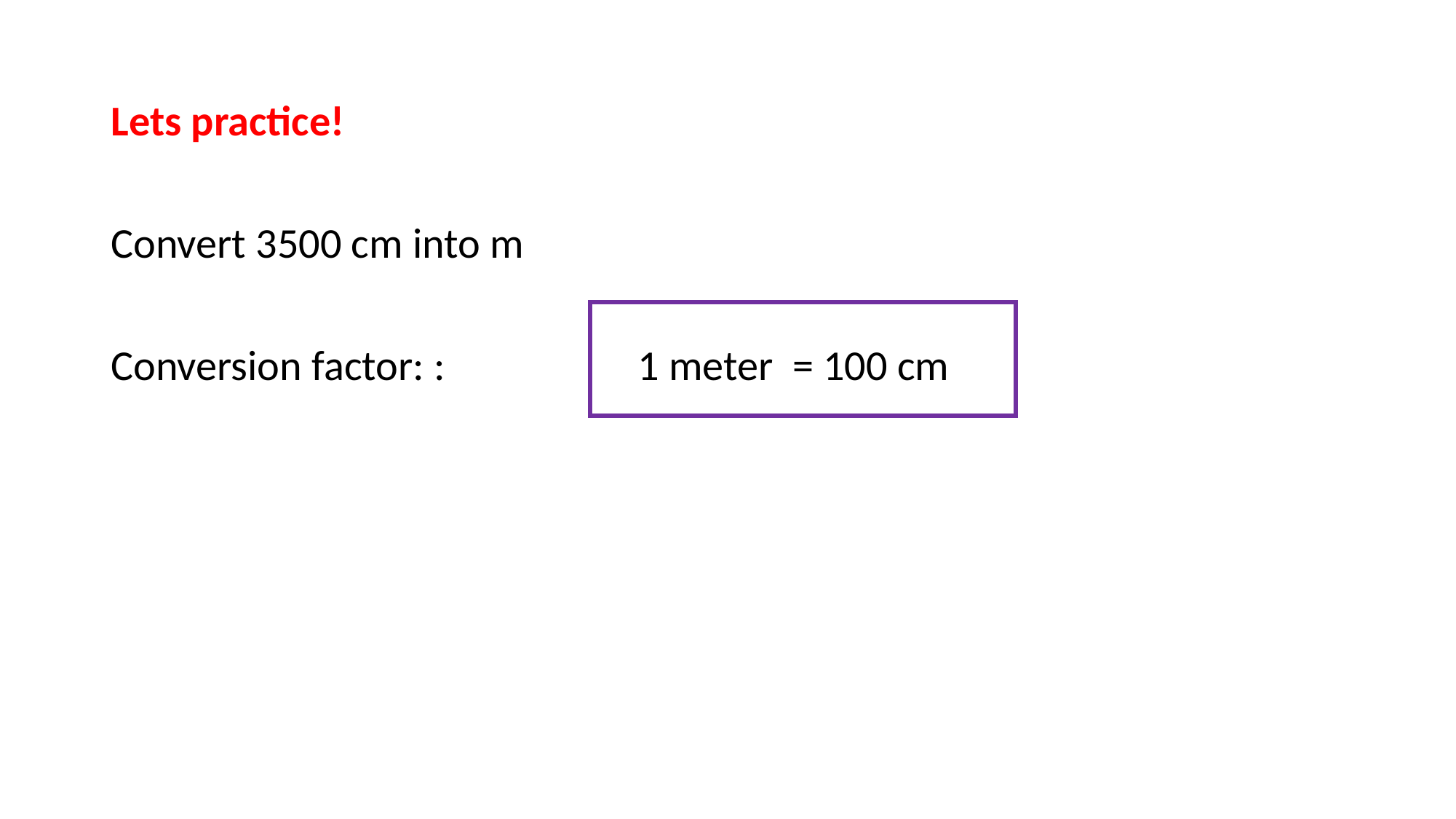

Lets practice!

Convert 3500 cm into m

Conversion factor: :                    1 meter  = 100 cm